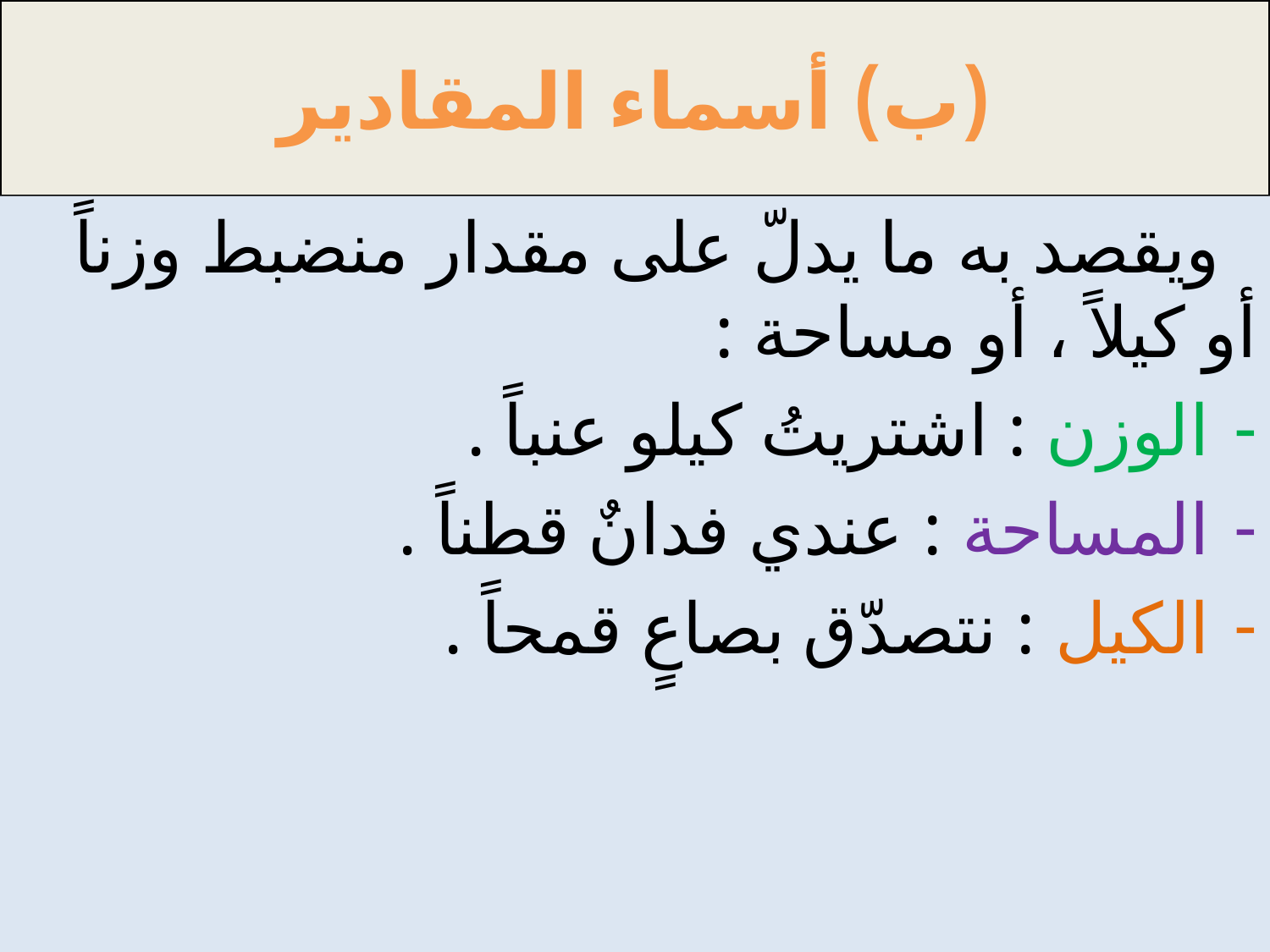

# (ب) أسماء المقادير
  ويقصد به ما يدلّ على مقدار منضبط وزناً أو كيلاً ، أو مساحة :
الوزن : اشتريتُ كيلو عنباً .
المساحة : عندي فدانٌ قطناً .
الكيل : نتصدّق بصاعٍ قمحاً .